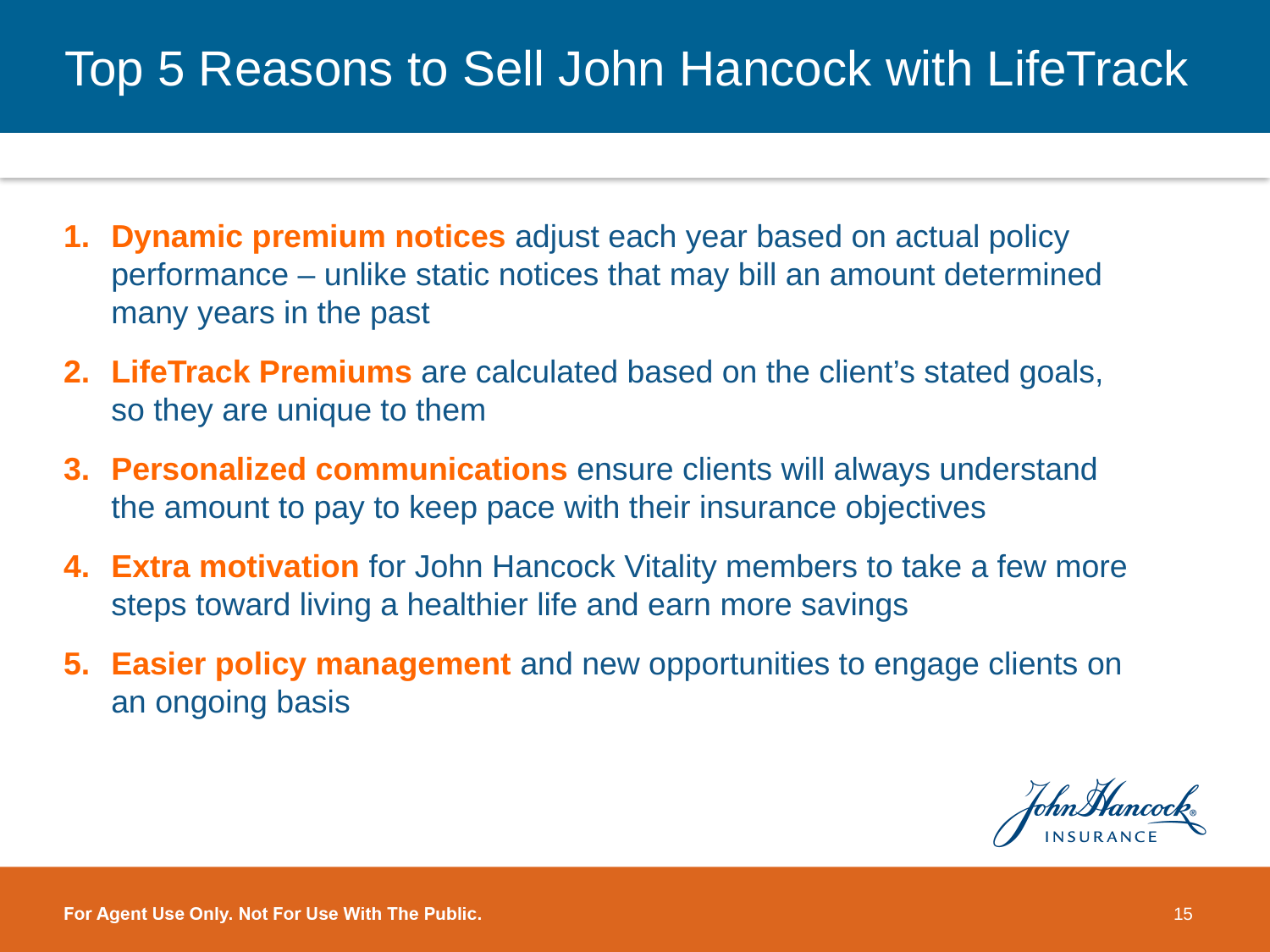

# Top 5 Reasons to Sell John Hancock with LifeTrack
Dynamic premium notices adjust each year based on actual policy performance – unlike static notices that may bill an amount determined many years in the past
LifeTrack Premiums are calculated based on the client’s stated goals, so they are unique to them
Personalized communications ensure clients will always understand the amount to pay to keep pace with their insurance objectives
Extra motivation for John Hancock Vitality members to take a few more steps toward living a healthier life and earn more savings
Easier policy management and new opportunities to engage clients on an ongoing basis

15